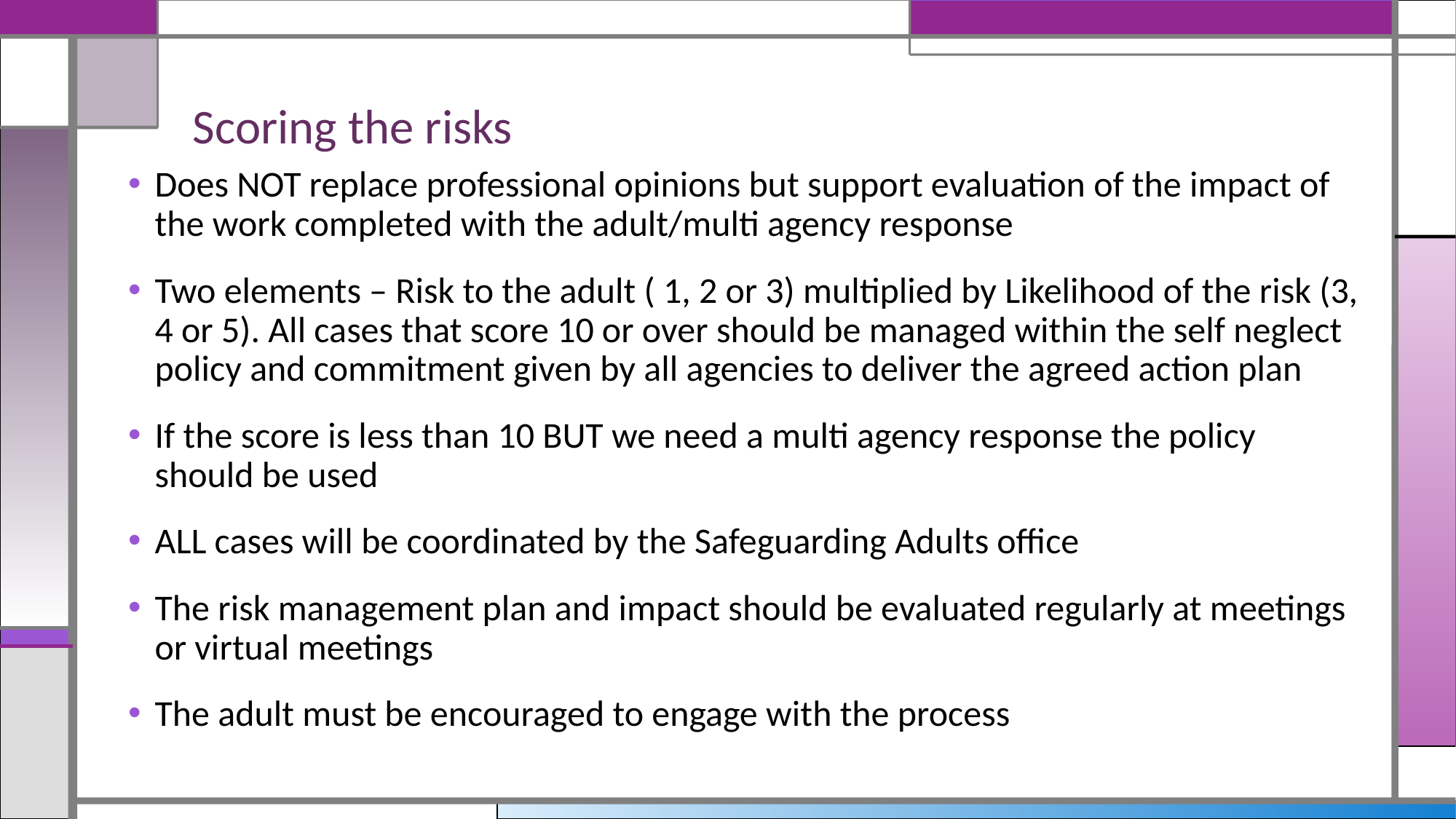

# Scoring the risks
Does NOT replace professional opinions but support evaluation of the impact of the work completed with the adult/multi agency response
Two elements – Risk to the adult ( 1, 2 or 3) multiplied by Likelihood of the risk (3, 4 or 5). All cases that score 10 or over should be managed within the self neglect policy and commitment given by all agencies to deliver the agreed action plan
If the score is less than 10 BUT we need a multi agency response the policy should be used
ALL cases will be coordinated by the Safeguarding Adults office
The risk management plan and impact should be evaluated regularly at meetings or virtual meetings
The adult must be encouraged to engage with the process